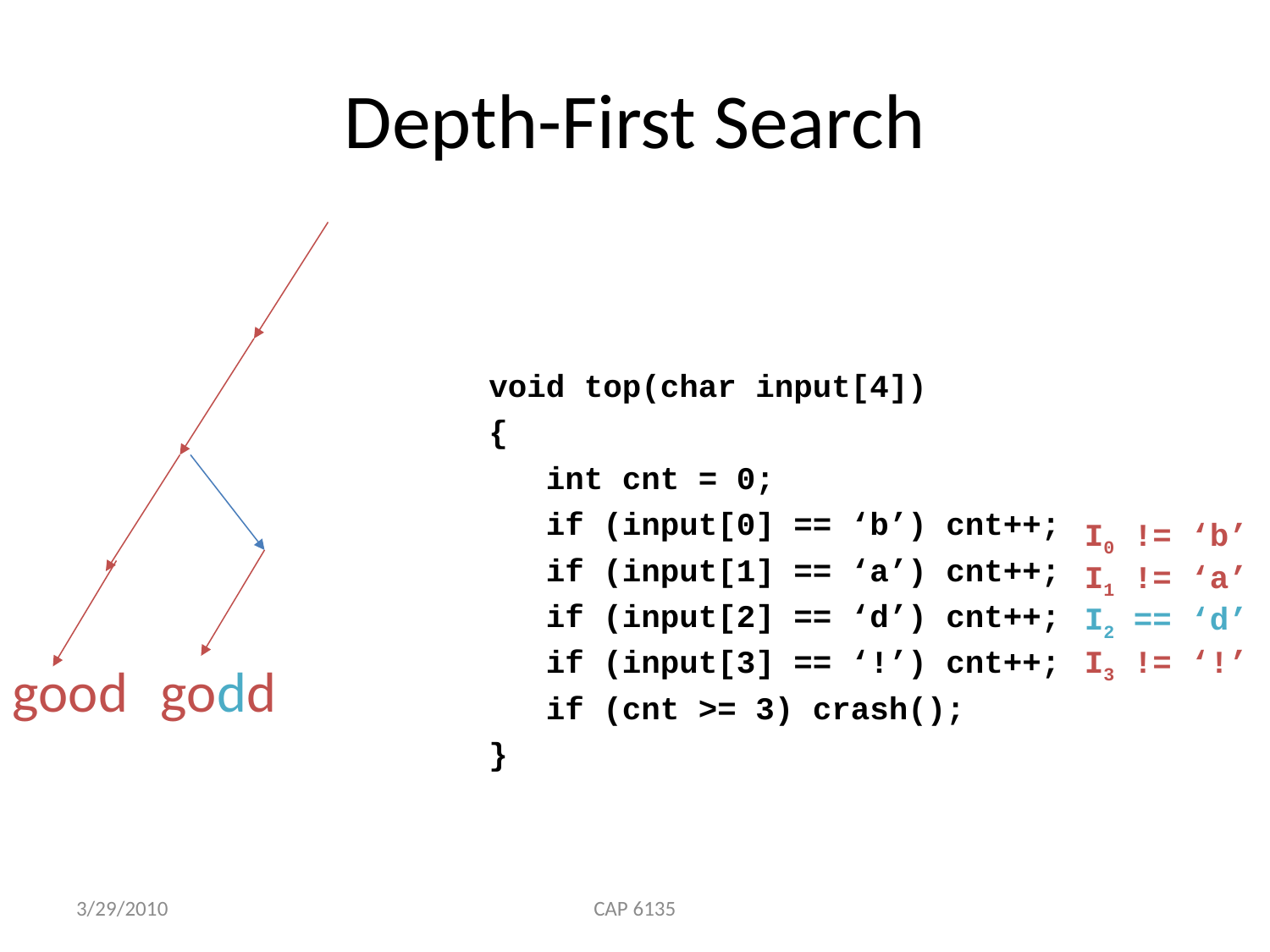

Depth-First Search

void top(char input[4])
{
   int cnt = 0;
   if (input[0] == ‘b’) cnt++;
   if (input[1] == ‘a’) cnt++;
   if (input[2] == ‘d’) cnt++;
   if (input[3] == ‘!’) cnt++;
   if (cnt >= 3) crash();
}
I0 != ‘b’
I1 != ‘a’
I2 == ‘d’
I3 != ‘!’
good
godd
3/29/2010
CAP 6135